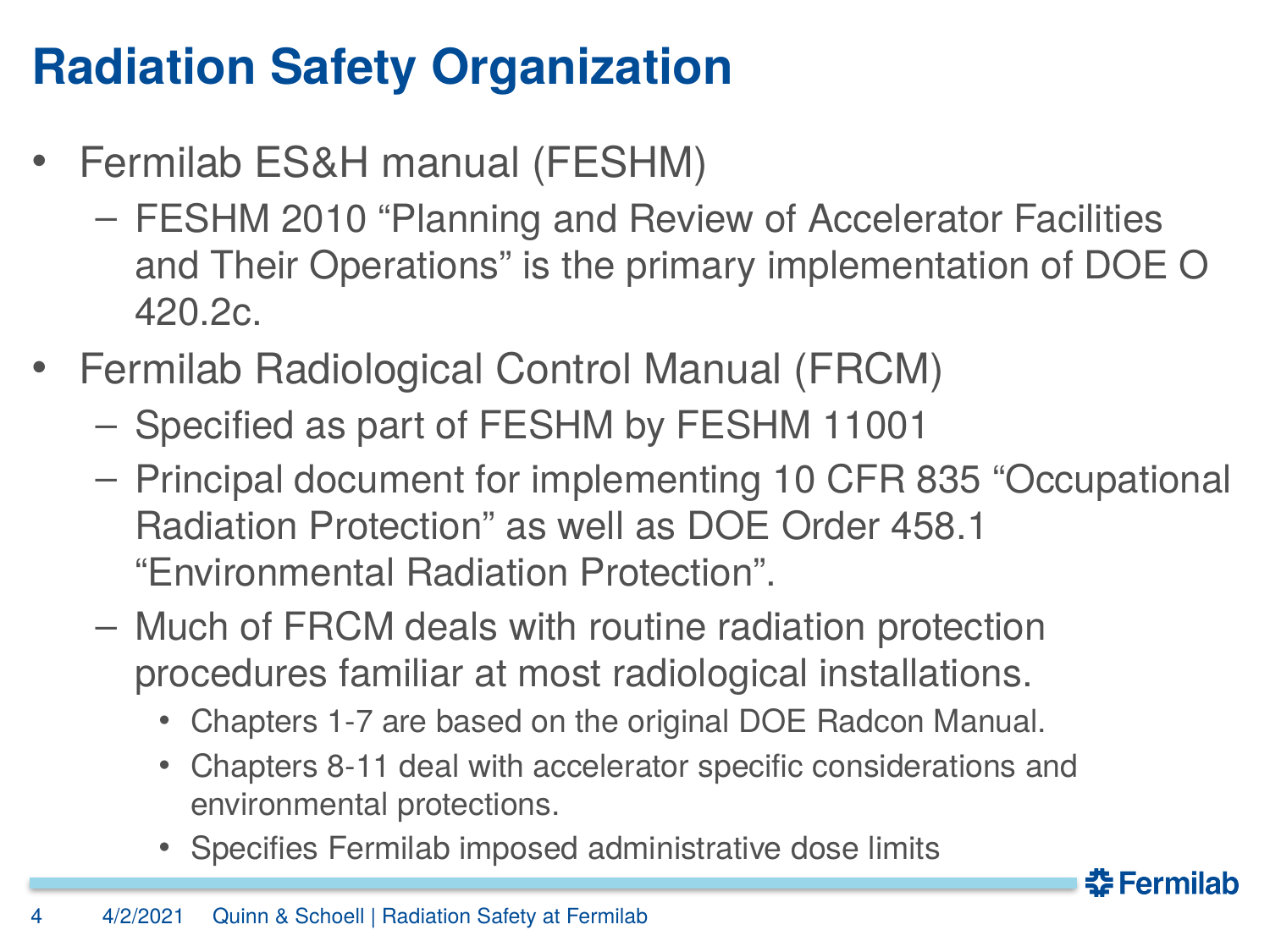

# Radiation Safety Organization
Fermilab ES&H manual (FESHM)
FESHM 2010 “Planning and Review of Accelerator Facilities and Their Operations” is the primary implementation of DOE O 420.2c.
Fermilab Radiological Control Manual (FRCM)
Specified as part of FESHM by FESHM 11001
Principal document for implementing 10 CFR 835 “Occupational Radiation Protection” as well as DOE Order 458.1 “Environmental Radiation Protection”.
Much of FRCM deals with routine radiation protection procedures familiar at most radiological installations.
Chapters 1-7 are based on the original DOE Radcon Manual.
Chapters 8-11 deal with accelerator specific considerations and environmental protections.
Specifies Fermilab imposed administrative dose limits
4
4/2/2021
Quinn & Schoell | Radiation Safety at Fermilab